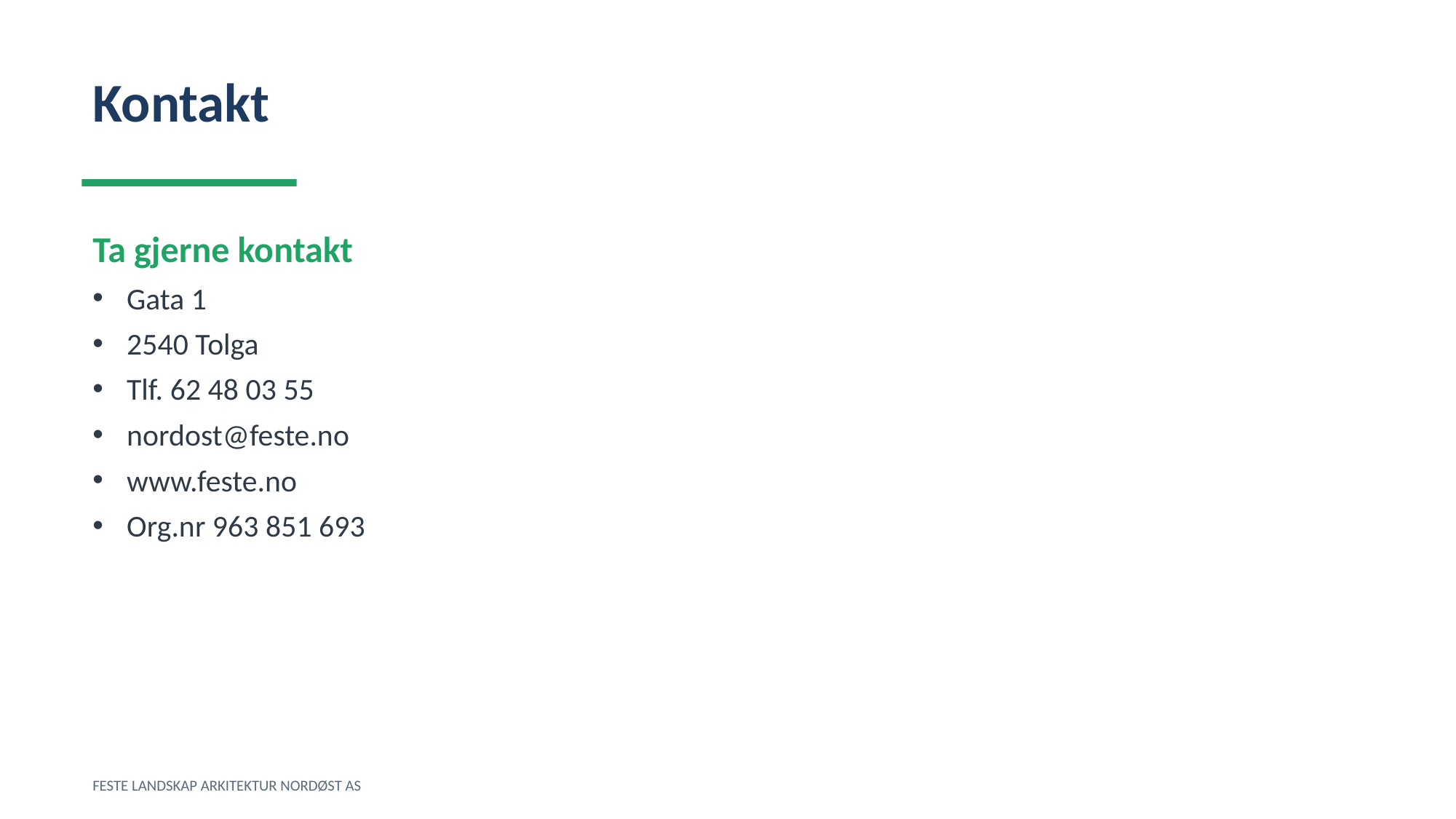

Kontakt

Ta gjerne kontakt
Gata 1
2540 Tolga
Tlf. 62 48 03 55
nordost@feste.no
www.feste.no
Org.nr 963 851 693
FESTE LANDSKAP ARKITEKTUR NORDØST AS